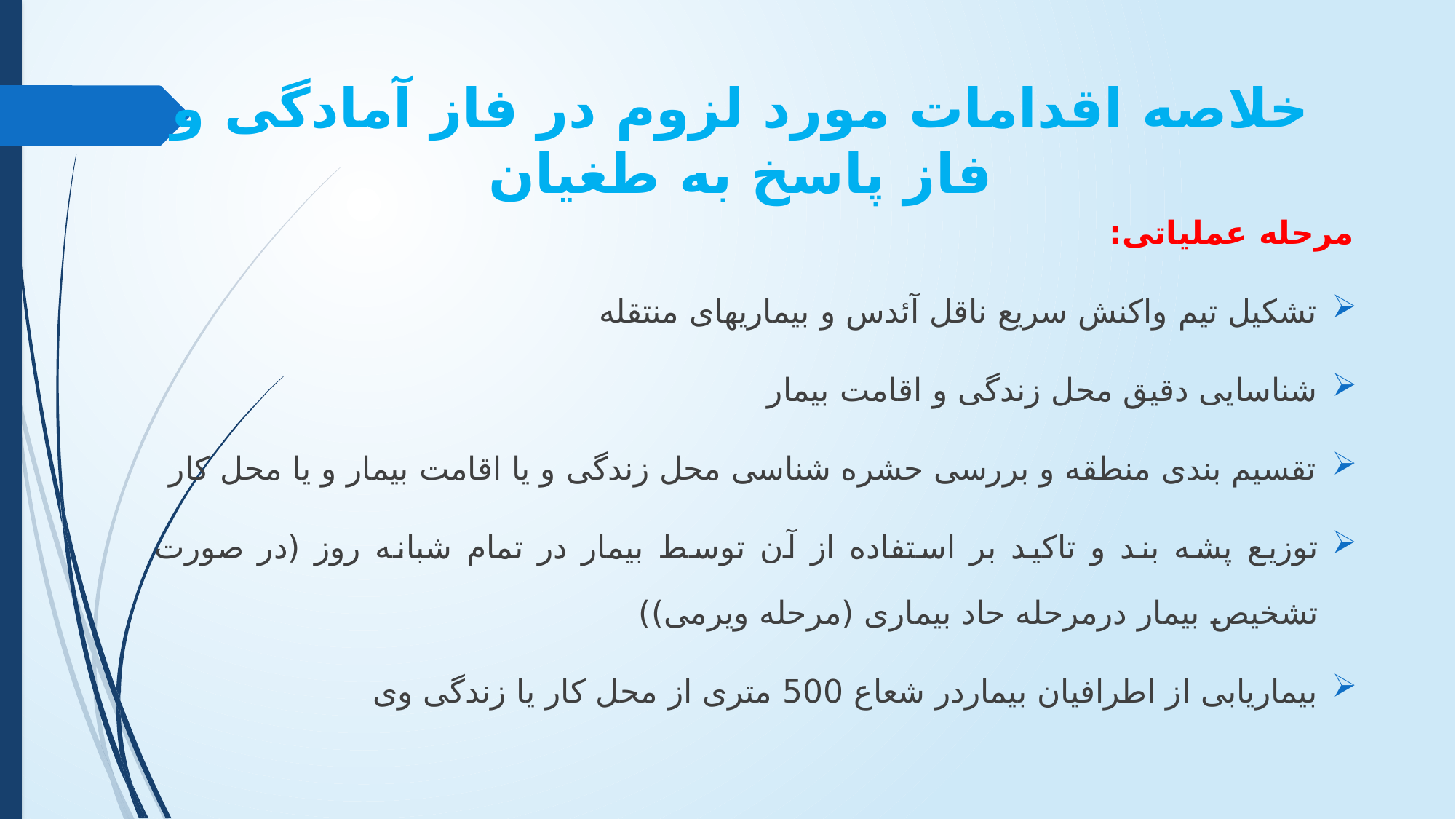

# خلاصه اقدامات مورد لزوم در فاز آمادگی و فاز پاسخ به طغیان
مرحله عملیاتی:
تشکیل تیم واکنش سریع ناقل آئدس و بیماریهای منتقله
شناسایی دقیق محل زندگی و اقامت بیمار
تقسیم بندی منطقه و بررسی حشره شناسی محل زندگی و یا اقامت بیمار و یا محل کار
توزیع پشه بند و تاکید بر استفاده از آن توسط بیمار در تمام شبانه روز (در صورت تشخیص بیمار درمرحله حاد بیماری (مرحله ویرمی))
بیماریابی از اطرافیان بیماردر شعاع 500 متری از محل کار یا زندگی وی